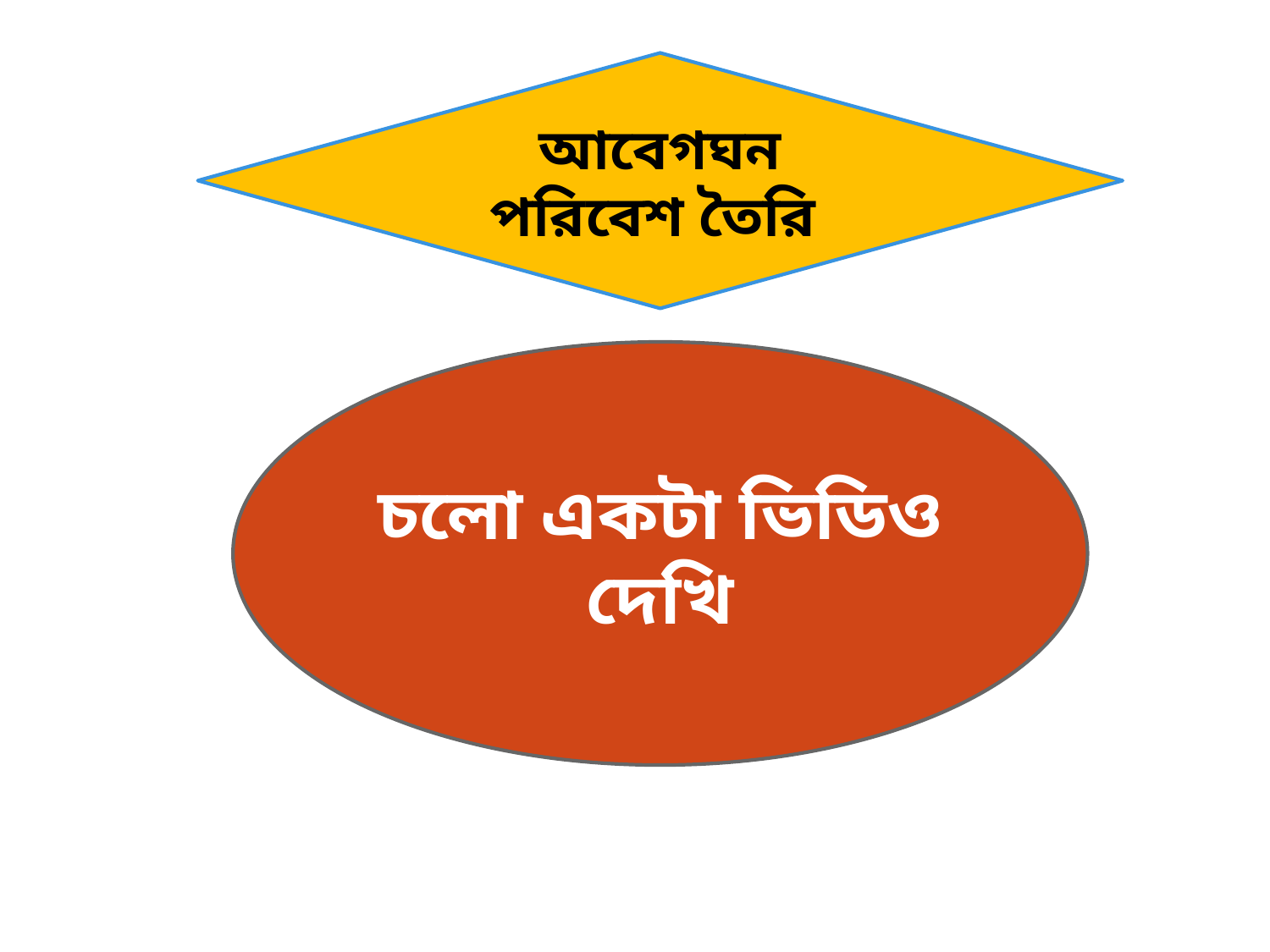

আবেগঘন পরিবেশ তৈরি
চলো একটা ভিডিও দেখি